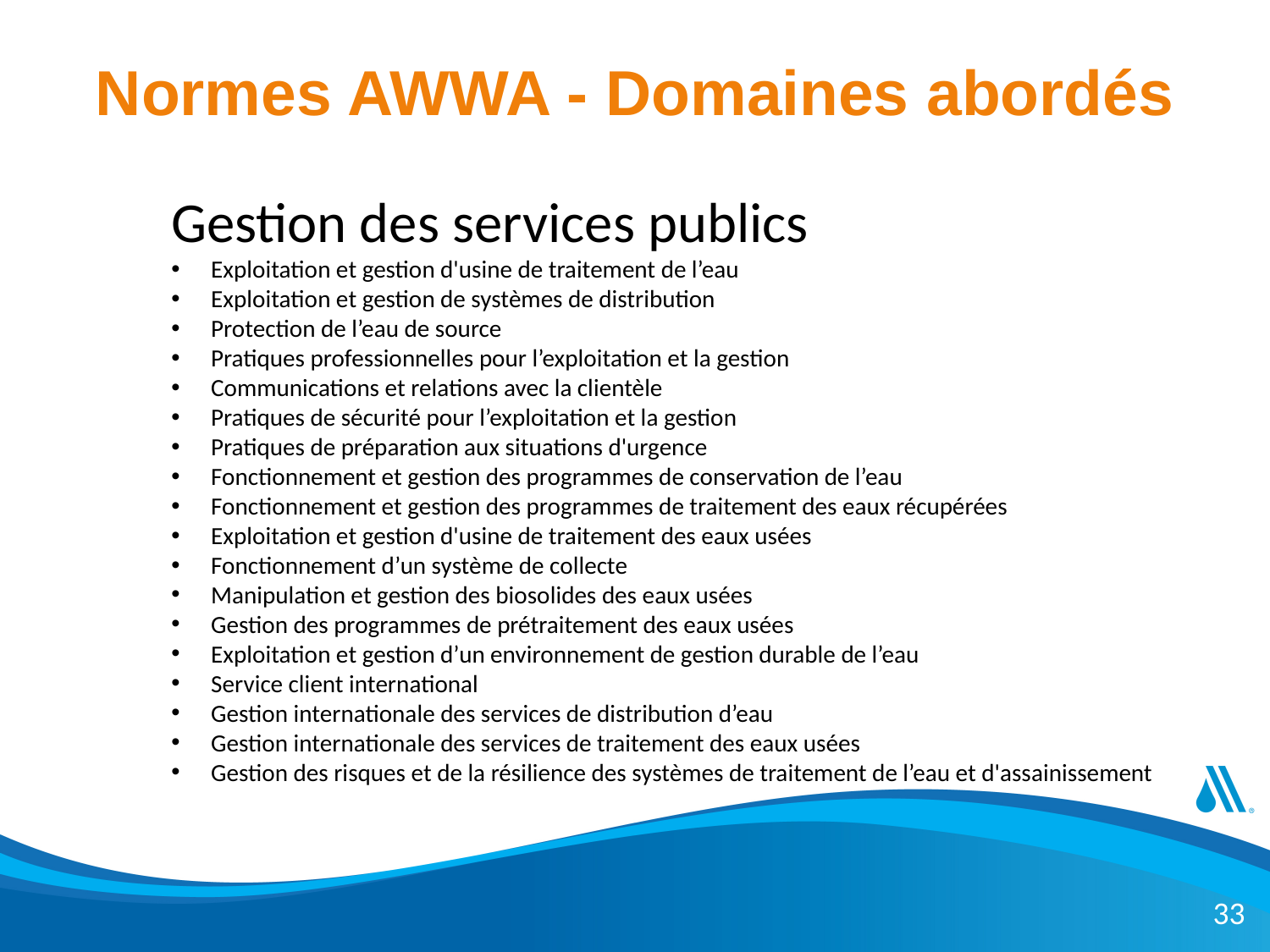

# Normes AWWA - Domaines abordés

Gestion des services publics
Exploitation et gestion d'usine de traitement de l’eau
Exploitation et gestion de systèmes de distribution
Protection de l’eau de source
Pratiques professionnelles pour l’exploitation et la gestion
Communications et relations avec la clientèle
Pratiques de sécurité pour l’exploitation et la gestion
Pratiques de préparation aux situations d'urgence
Fonctionnement et gestion des programmes de conservation de l’eau
Fonctionnement et gestion des programmes de traitement des eaux récupérées
Exploitation et gestion d'usine de traitement des eaux usées
Fonctionnement d’un système de collecte
Manipulation et gestion des biosolides des eaux usées
Gestion des programmes de prétraitement des eaux usées
Exploitation et gestion d’un environnement de gestion durable de l’eau
Service client international
Gestion internationale des services de distribution d’eau
Gestion internationale des services de traitement des eaux usées
Gestion des risques et de la résilience des systèmes de traitement de l’eau et d'assainissement
33